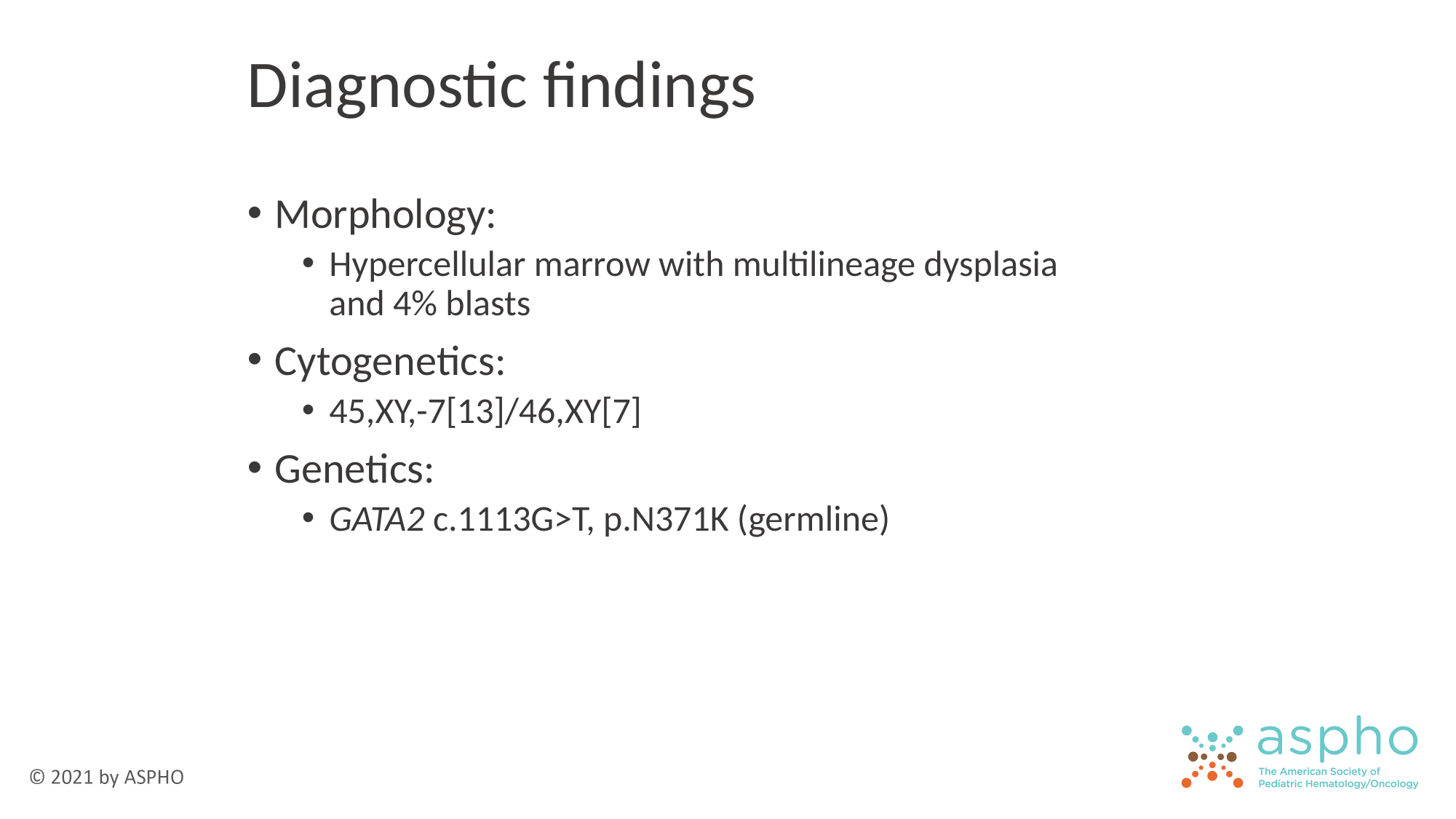

# Diagnostic findings
Morphology:
Hypercellular marrow with multilineage dysplasia and 4% blasts
Cytogenetics:
45,XY,-7[13]/46,XY[7]
Genetics:
GATA2 c.1113G>T, p.N371K (germline)